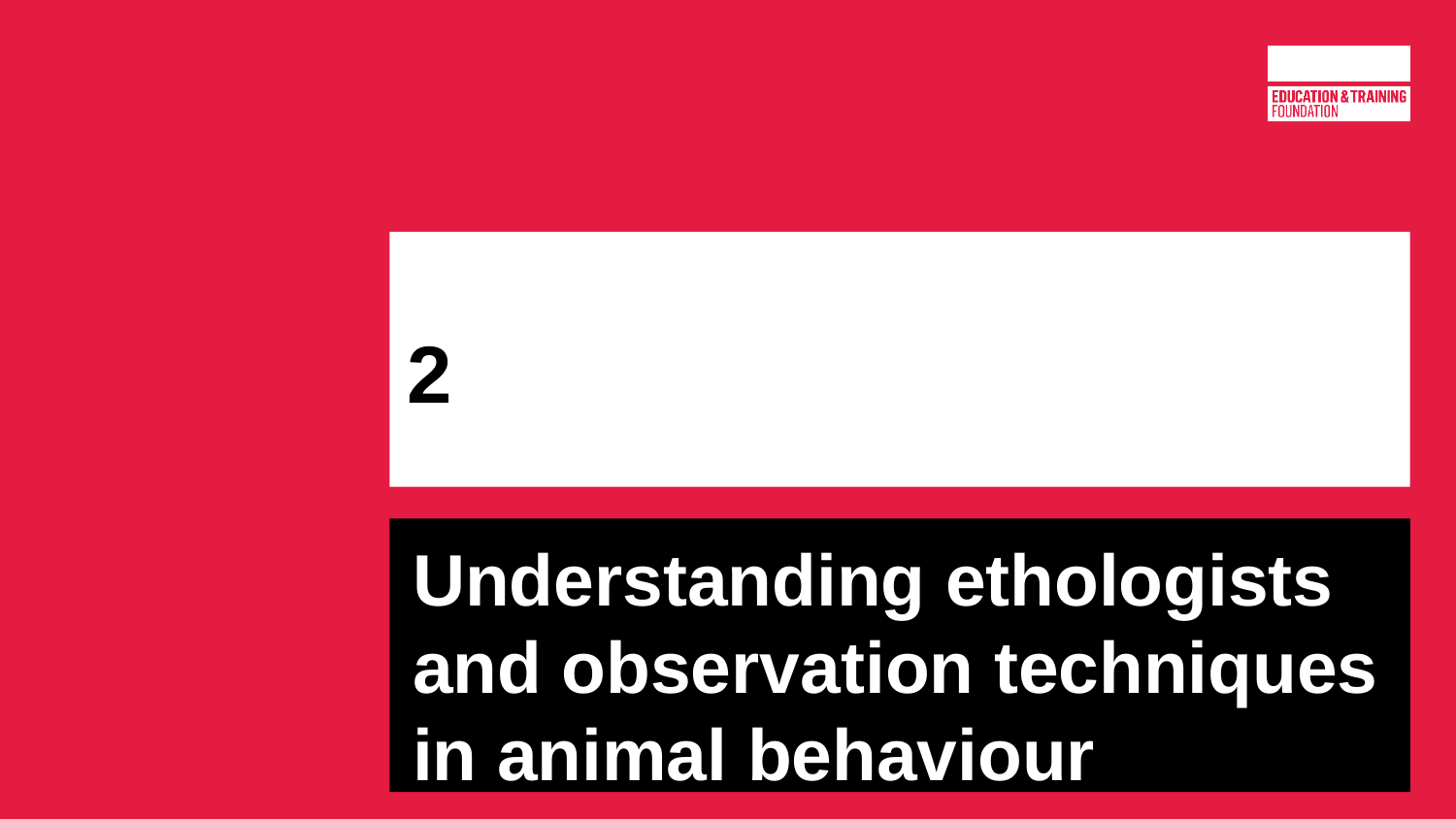

# 2
Understanding ethologists and observation techniques in animal behaviour